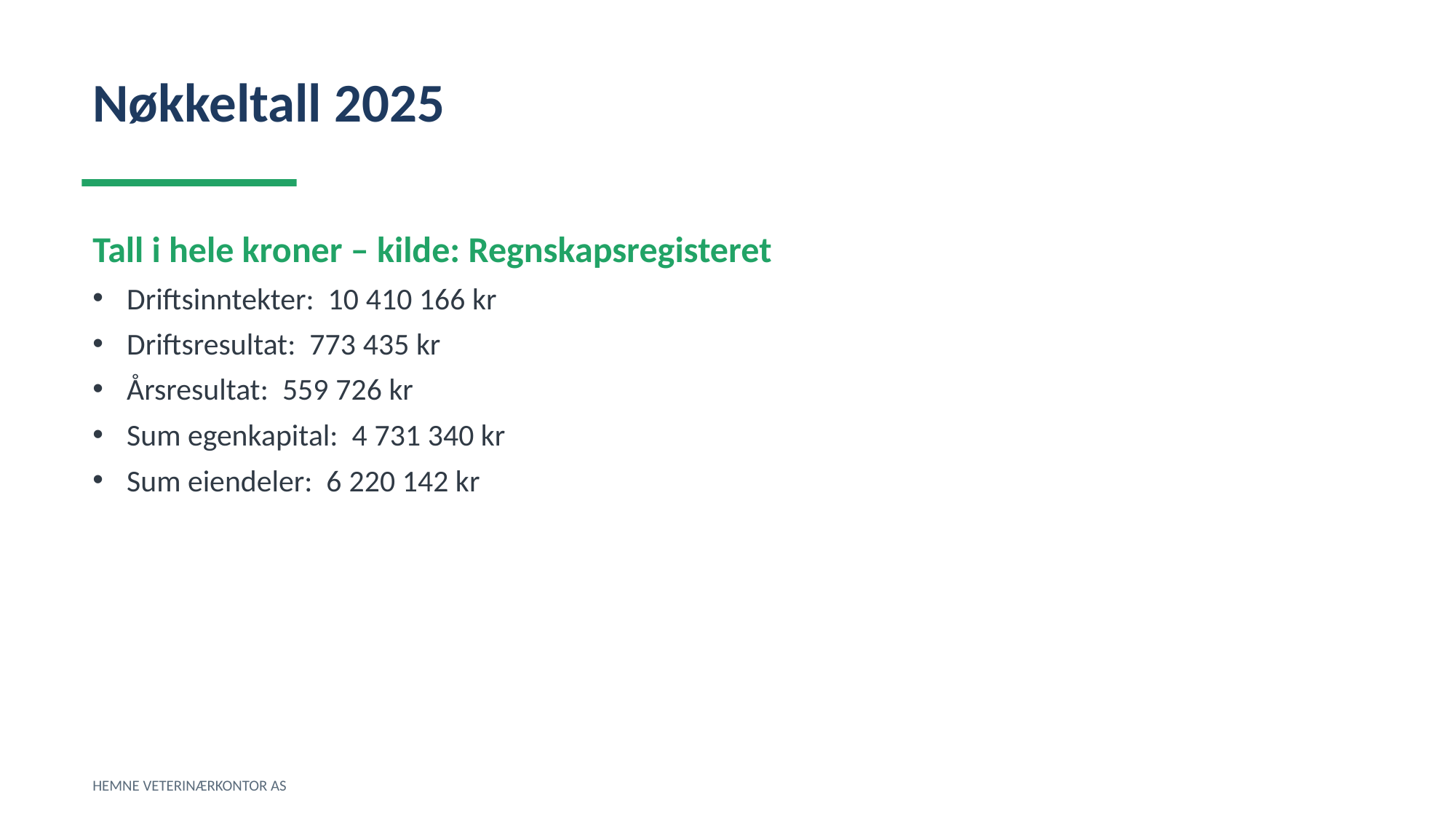

Nøkkeltall 2025

Tall i hele kroner – kilde: Regnskapsregisteret
Driftsinntekter:  10 410 166 kr
Driftsresultat:  773 435 kr
Årsresultat:  559 726 kr
Sum egenkapital:  4 731 340 kr
Sum eiendeler:  6 220 142 kr
HEMNE VETERINÆRKONTOR AS